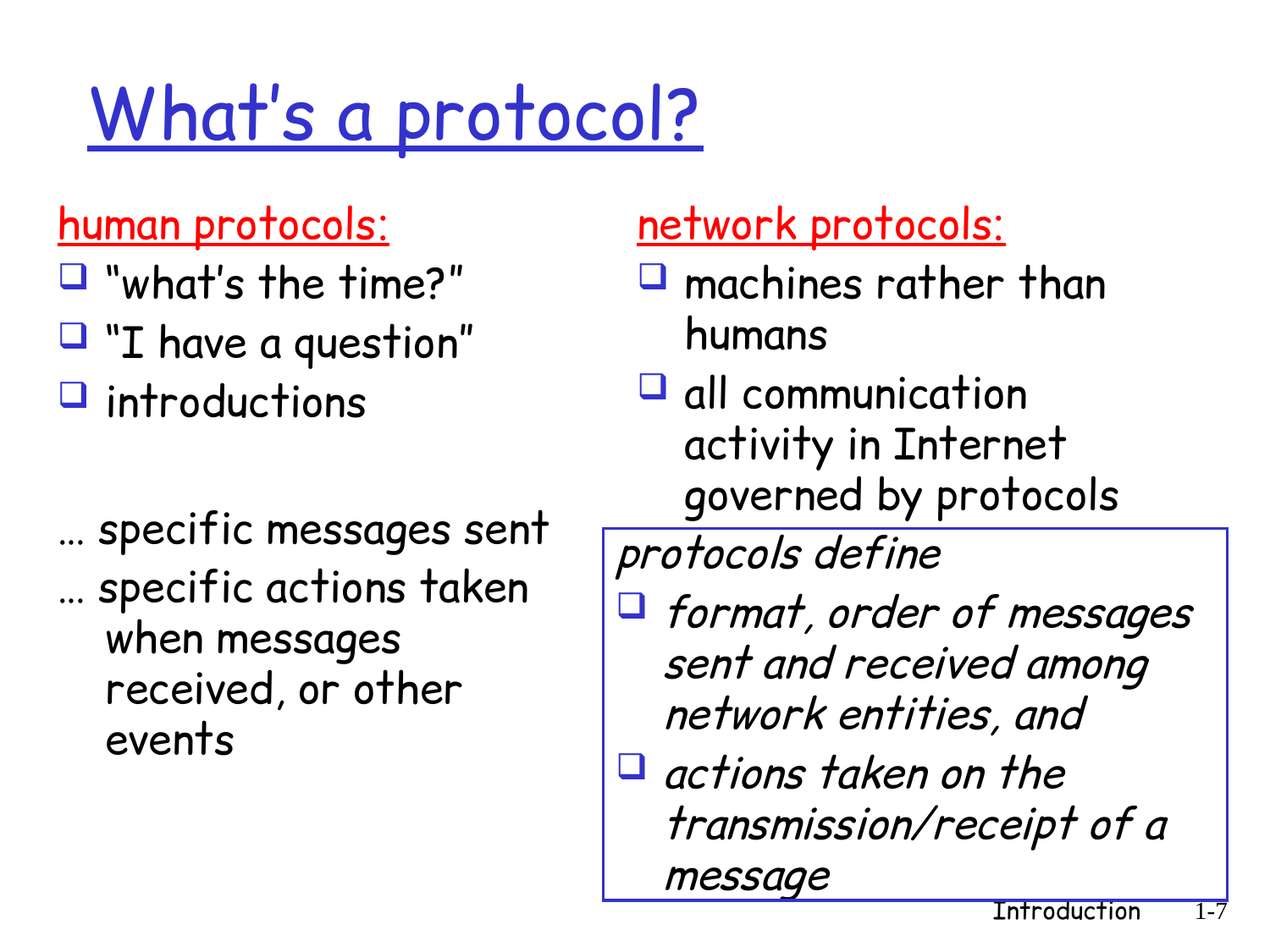

# What’s a protocol?
human protocols:
“what’s the time?”
“I have a question”
introductions

… specific messages sent
… specific actions taken when messages received, or other events
network protocols:
machines rather than humans
all communication activity in Internet governed by protocols
protocols define
format, order of messages sent and received among network entities, and
actions taken on the transmission/receipt of a message

 Introduction
1-7